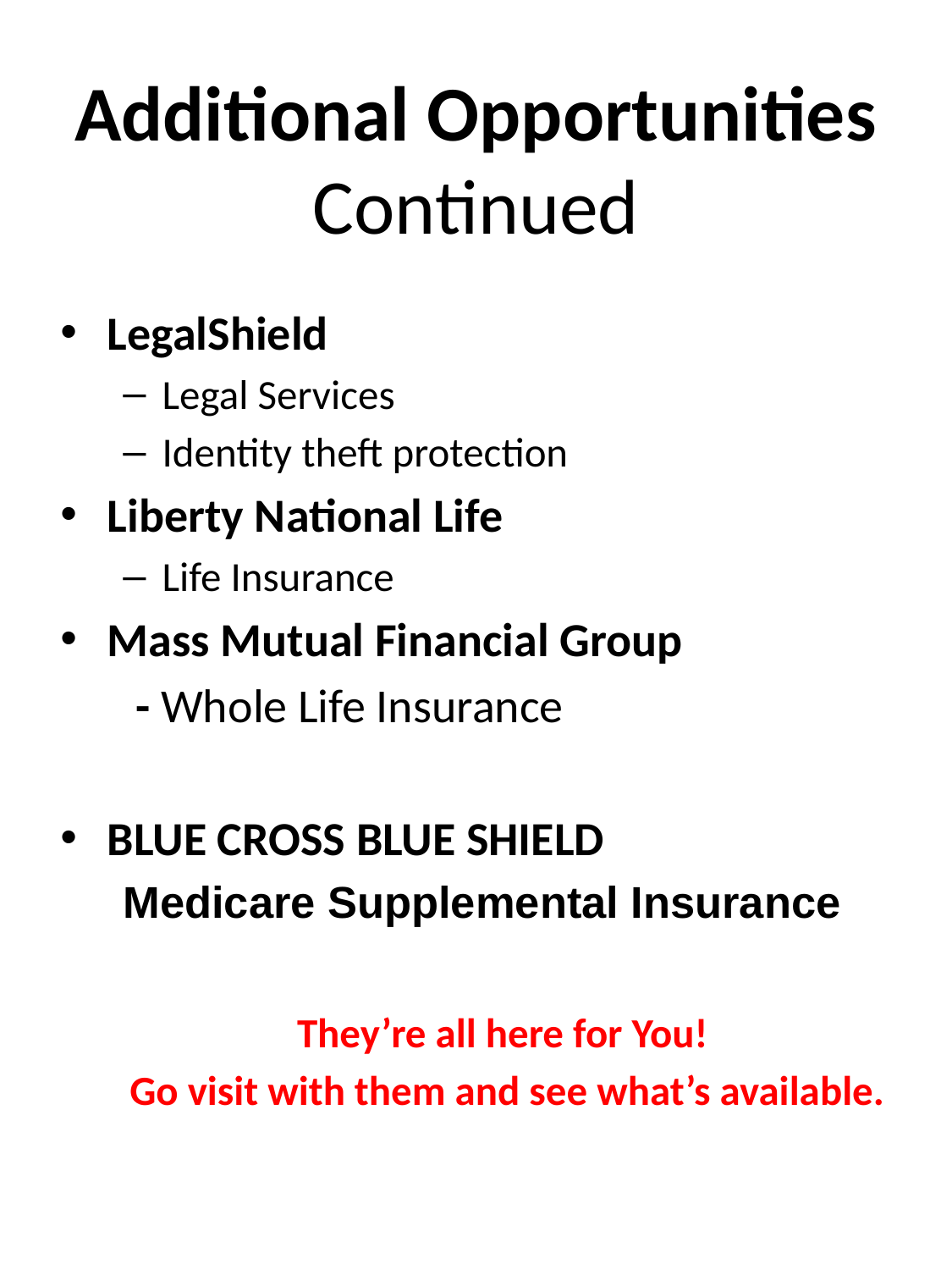

# Additional Opportunities Continued
LegalShield
Legal Services
Identity theft protection
Liberty National Life
Life Insurance
Mass Mutual Financial Group
       - Whole Life Insurance

BLUE CROSS BLUE SHIELD
Medicare Supplemental Insurance

They’re all here for You!
Go visit with them and see what’s available.